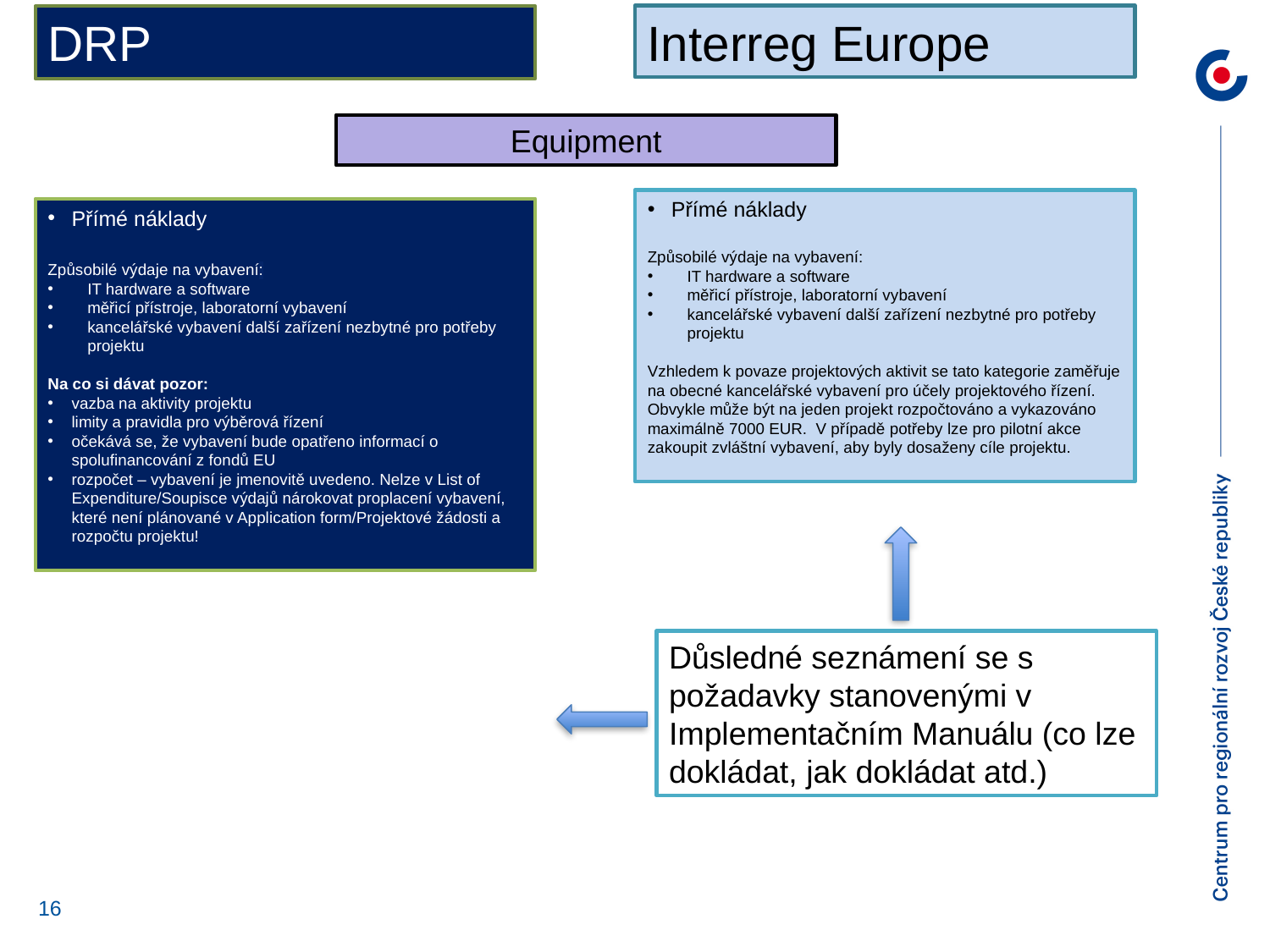

Interreg Europe
DRP
Equipment
Přímé náklady

Způsobilé výdaje na vybavení:
IT hardware a software
měřicí přístroje, laboratorní vybavení
kancelářské vybavení další zařízení nezbytné pro potřeby projektu

Vzhledem k povaze projektových aktivit se tato kategorie zaměřuje na obecné kancelářské vybavení pro účely projektového řízení. Obvykle může být na jeden projekt rozpočtováno a vykazováno maximálně 7000 EUR.  V případě potřeby lze pro pilotní akce zakoupit zvláštní vybavení, aby byly dosaženy cíle projektu.

Přímé náklady

Způsobilé výdaje na vybavení:
IT hardware a software
měřicí přístroje, laboratorní vybavení
kancelářské vybavení další zařízení nezbytné pro potřeby projektu

Na co si dávat pozor:
vazba na aktivity projektu
limity a pravidla pro výběrová řízení
očekává se, že vybavení bude opatřeno informací o spolufinancování z fondů EU
rozpočet – vybavení je jmenovitě uvedeno. Nelze v List of Expenditure/Soupisce výdajů nárokovat proplacení vybavení, které není plánované v Application form/Projektové žádosti a rozpočtu projektu!

Důsledné seznámení se s požadavky stanovenými v Implementačním Manuálu (co lze dokládat, jak dokládat atd.)

16